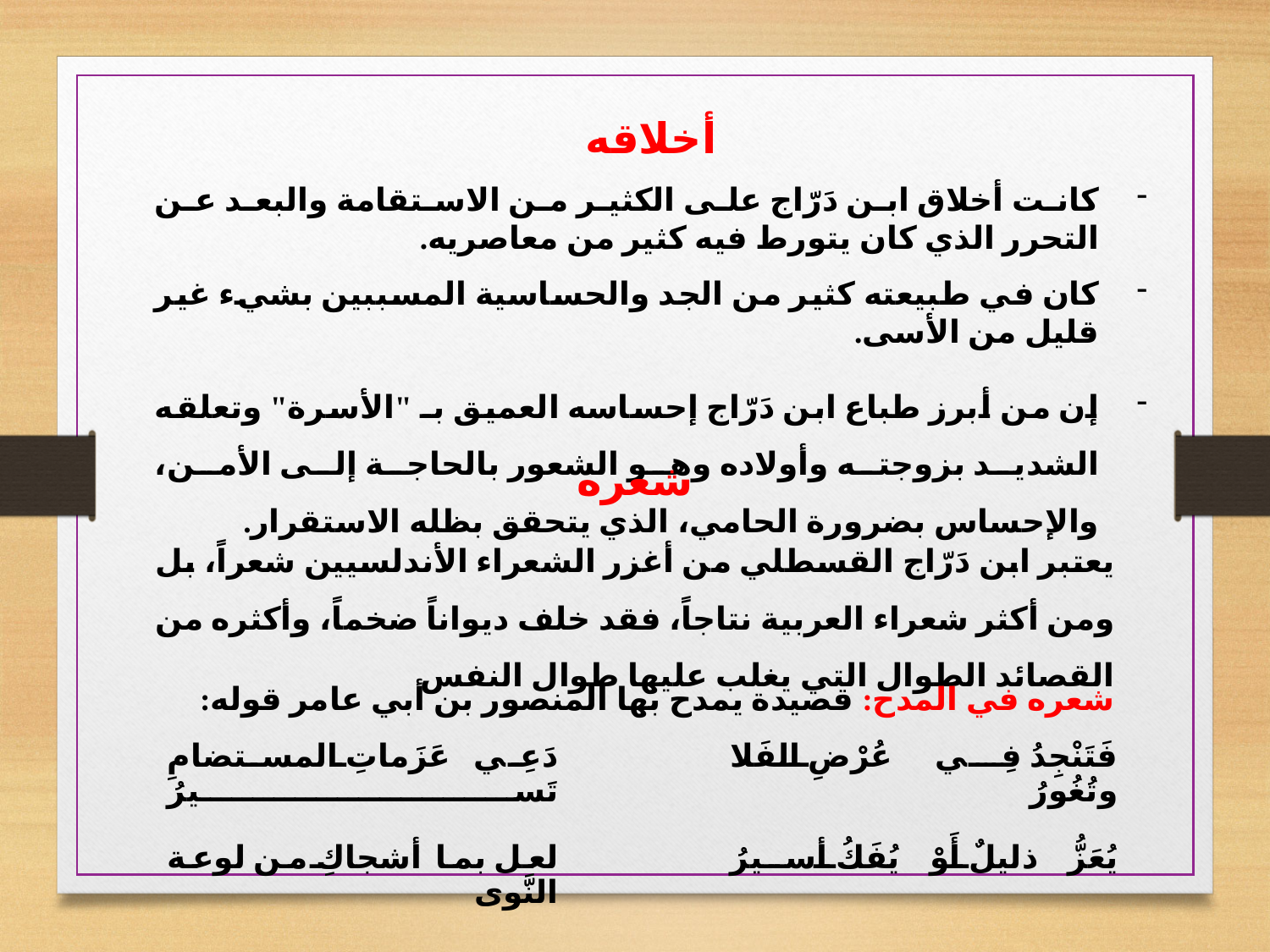

أخلاقه
كانت أخلاق ابن دَرّاج على الكثير من الاستقامة والبعد عن التحرر الذي كان يتورط فيه كثير من معاصريه.
كان في طبيعته كثير من الجد والحساسية المسببين بشيء غير قليل من الأسى.
إن من أبرز طباع ابن دَرّاج إحساسه العميق بـ "الأسرة" وتعلقه الشديد بزوجته وأولاده وهو الشعور بالحاجة إلى الأمن، والإحساس بضرورة الحامي، الذي يتحقق بظله الاستقرار.
شعره
يعتبر ابن دَرّاج القسطلي من أغزر الشعراء الأندلسيين شعراً، بل ومن أكثر شعراء العربية نتاجاً، فقد خلف ديواناً ضخماً، وأكثره من القصائد الطوال التي يغلب عليها طوال النفس
شعره في المدح: قصيدة يمدح بها المنصور بن أبي عامر قوله:
| دَعِي عَزَماتِ المستضامِ تَسيرُ |  | فَتَنْجِدُ فِي عُرْضِ الفَلا وتُغُورُ |
| --- | --- | --- |
| لعل بما أشجاكِ من لوعة النَّوى |  | يُعَزُّ ذليلٌ أَوْ يُفَكُ أسيرُ |